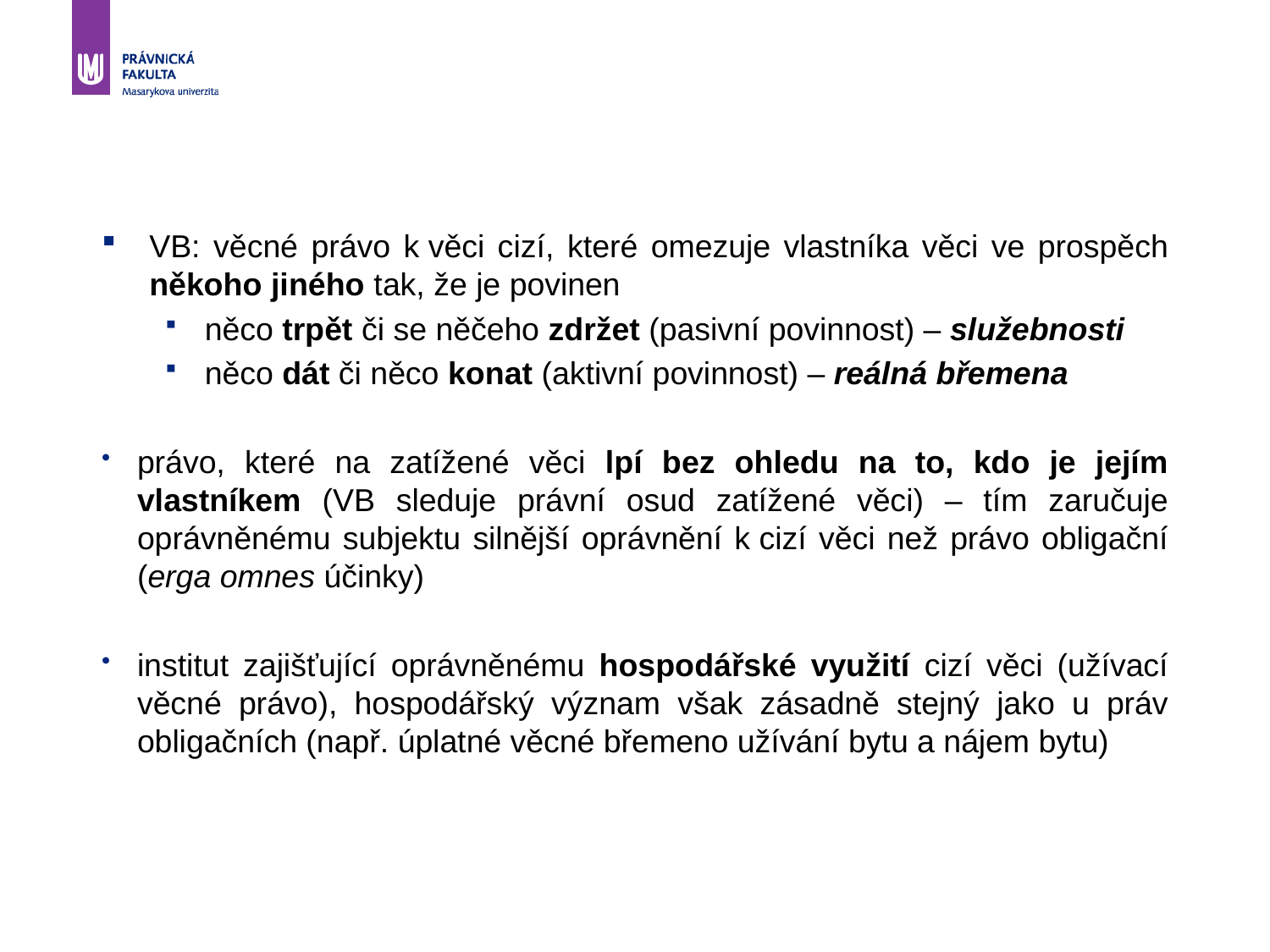

VB: věcné právo k věci cizí, které omezuje vlastníka věci ve prospěch někoho jiného tak, že je povinen
něco trpět či se něčeho zdržet (pasivní povinnost) – služebnosti
něco dát či něco konat (aktivní povinnost) – reálná břemena

právo, které na zatížené věci lpí bez ohledu na to, kdo je jejím vlastníkem (VB sleduje právní osud zatížené věci) – tím zaručuje oprávněnému subjektu silnější oprávnění k cizí věci než právo obligační (erga omnes účinky)

institut zajišťující oprávněnému hospodářské využití cizí věci (užívací věcné právo), hospodářský význam však zásadně stejný jako u práv obligačních (např. úplatné věcné břemeno užívání bytu a nájem bytu)